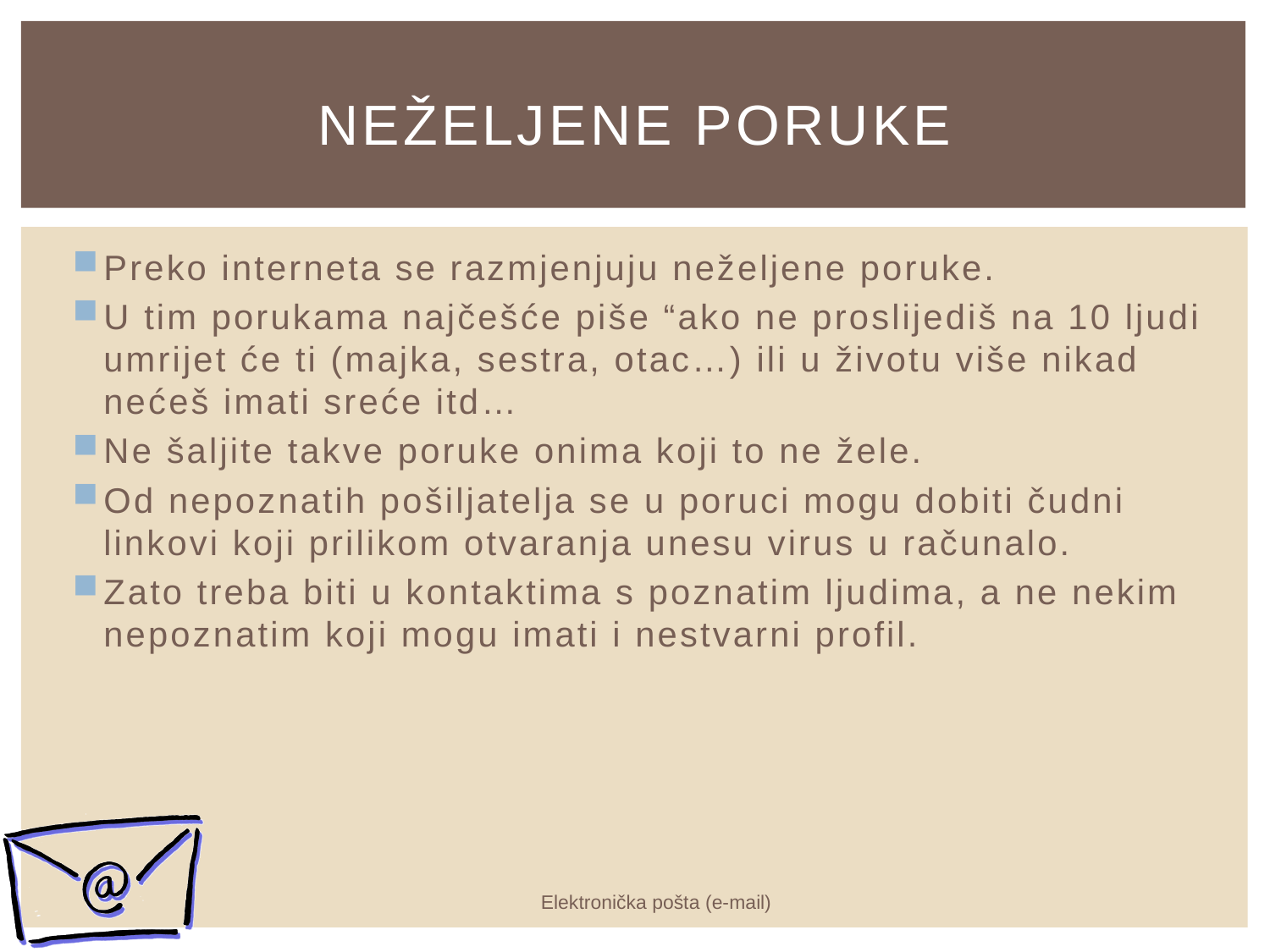

# Neželjene poruke
Preko interneta se razmjenjuju neželjene poruke.
U tim porukama najčešće piše “ako ne proslijediš na 10 ljudi umrijet će ti (majka, sestra, otac…) ili u životu više nikad nećeš imati sreće itd…
Ne šaljite takve poruke onima koji to ne žele.
Od nepoznatih pošiljatelja se u poruci mogu dobiti čudni linkovi koji prilikom otvaranja unesu virus u računalo.
Zato treba biti u kontaktima s poznatim ljudima, a ne nekim nepoznatim koji mogu imati i nestvarni profil.

Elektronička pošta (e-mail)